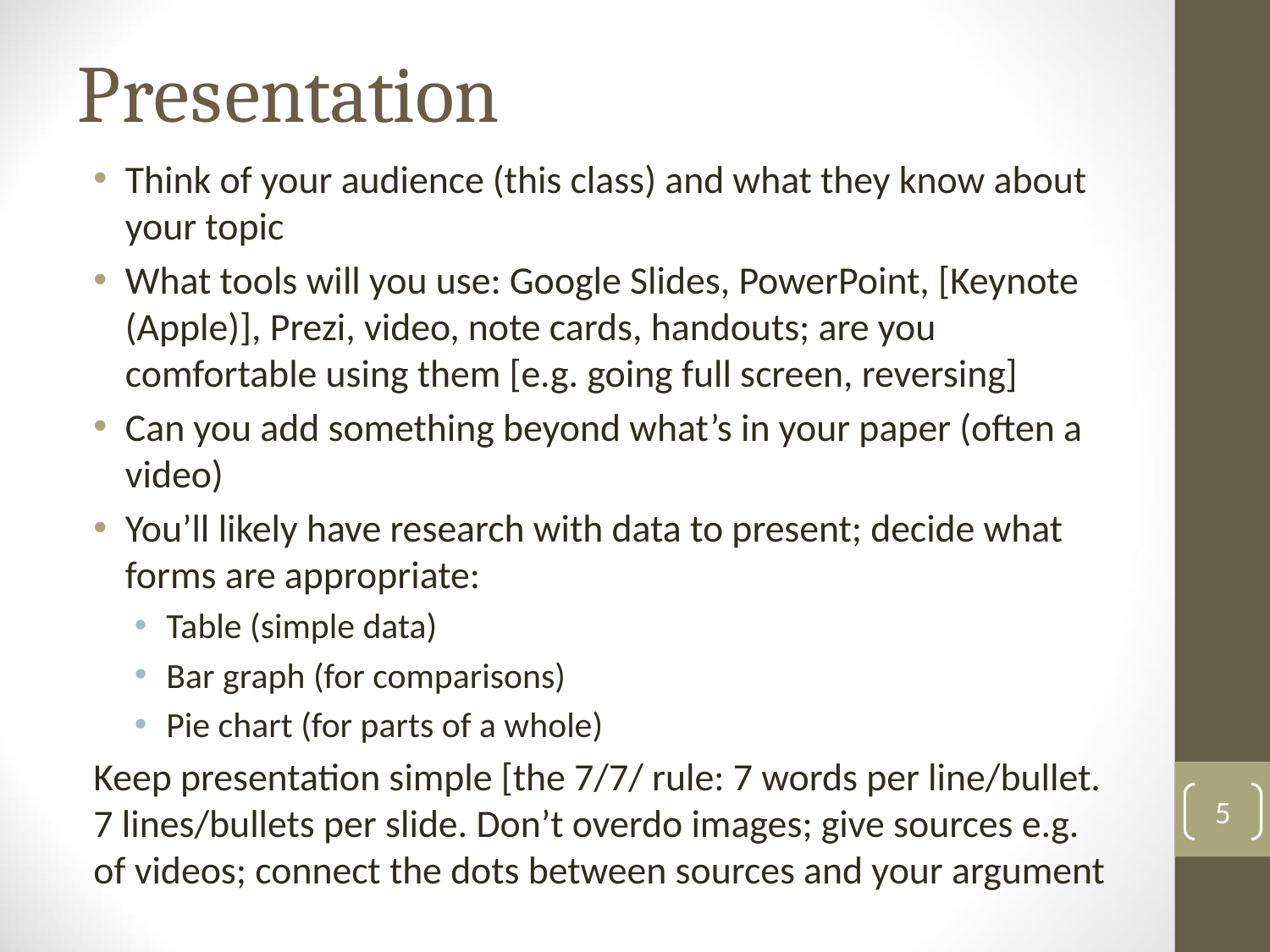

# Presentation
Think of your audience (this class) and what they know about your topic
What tools will you use: Google Slides, PowerPoint, [Keynote (Apple)], Prezi, video, note cards, handouts; are you comfortable using them [e.g. going full screen, reversing]
Can you add something beyond what’s in your paper (often a video)
You’ll likely have research with data to present; decide what forms are appropriate:
Table (simple data)
Bar graph (for comparisons)
Pie chart (for parts of a whole)
Keep presentation simple [the 7/7/ rule: 7 words per line/bullet. 7 lines/bullets per slide. Don’t overdo images; give sources e.g. of videos; connect the dots between sources and your argument

5